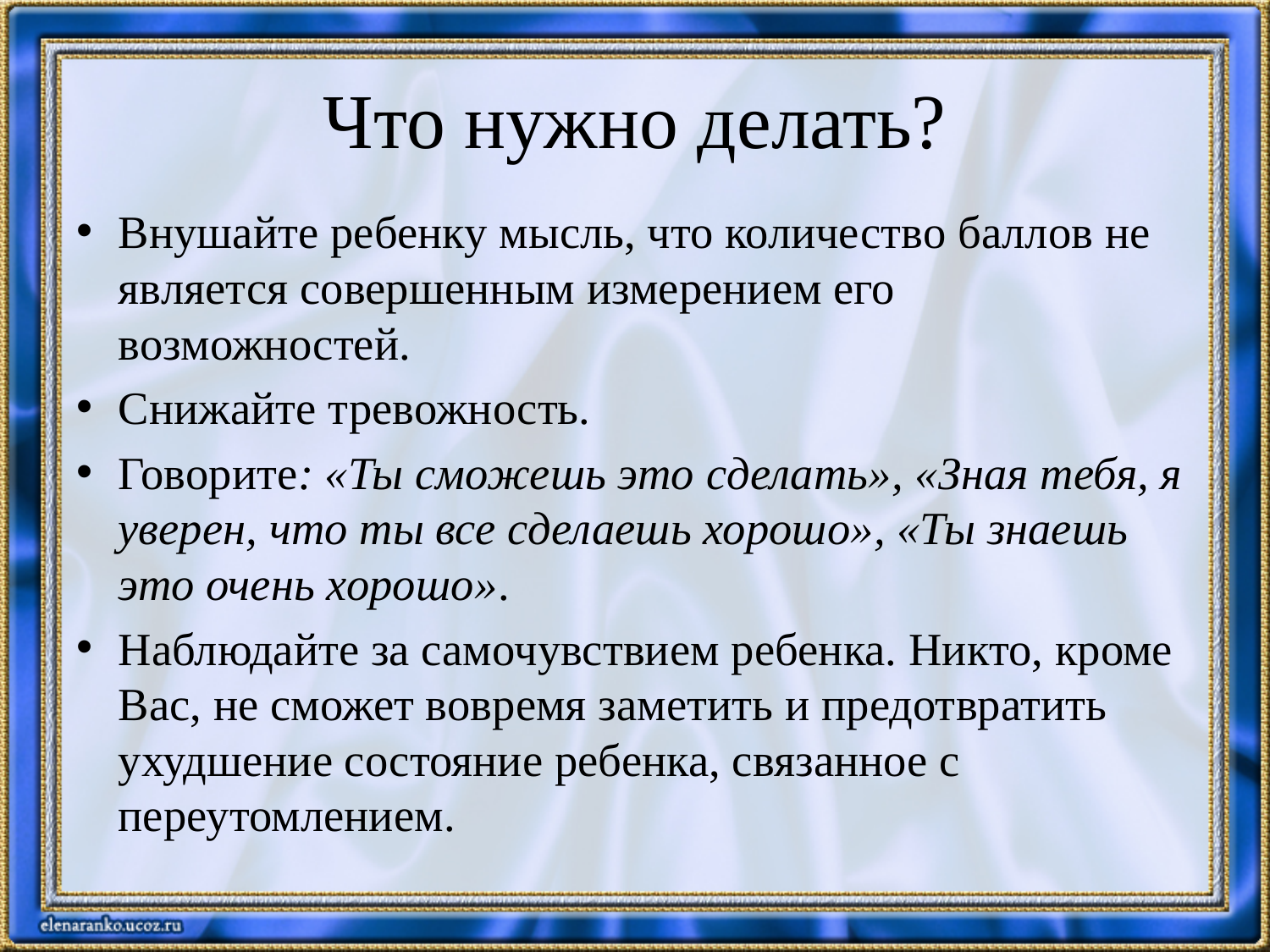

# Что нужно делать?
Внушайте ребенку мысль, что количество баллов не является совершенным измерением его возможностей.
Снижайте тревожность.
Говорите: «Ты сможешь это сделать», «Зная тебя, я уверен, что ты все сделаешь хорошо», «Ты знаешь это очень хорошо».
Наблюдайте за самочувствием ребенка. Никто, кроме Вас, не сможет вовремя заметить и предотвратить ухудшение состояние ребенка, связанное с переутомлением.